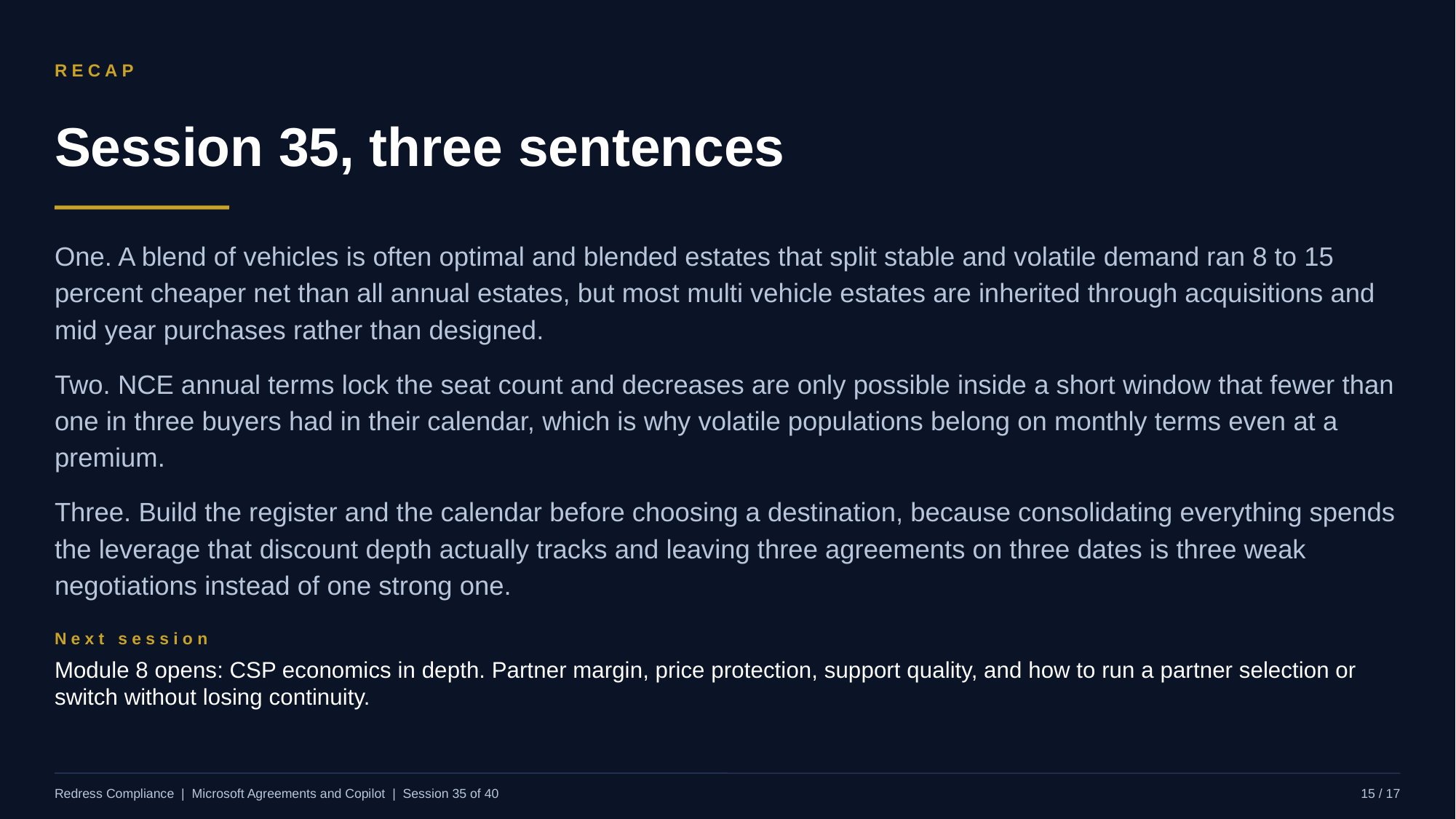

RECAP
Session 35, three sentences

One. A blend of vehicles is often optimal and blended estates that split stable and volatile demand ran 8 to 15 percent cheaper net than all annual estates, but most multi vehicle estates are inherited through acquisitions and mid year purchases rather than designed.
Two. NCE annual terms lock the seat count and decreases are only possible inside a short window that fewer than one in three buyers had in their calendar, which is why volatile populations belong on monthly terms even at a premium.
Three. Build the register and the calendar before choosing a destination, because consolidating everything spends the leverage that discount depth actually tracks and leaving three agreements on three dates is three weak negotiations instead of one strong one.
Next session
Module 8 opens: CSP economics in depth. Partner margin, price protection, support quality, and how to run a partner selection or switch without losing continuity.

Redress Compliance  |  Microsoft Agreements and Copilot  |  Session 35 of 40
15 / 17